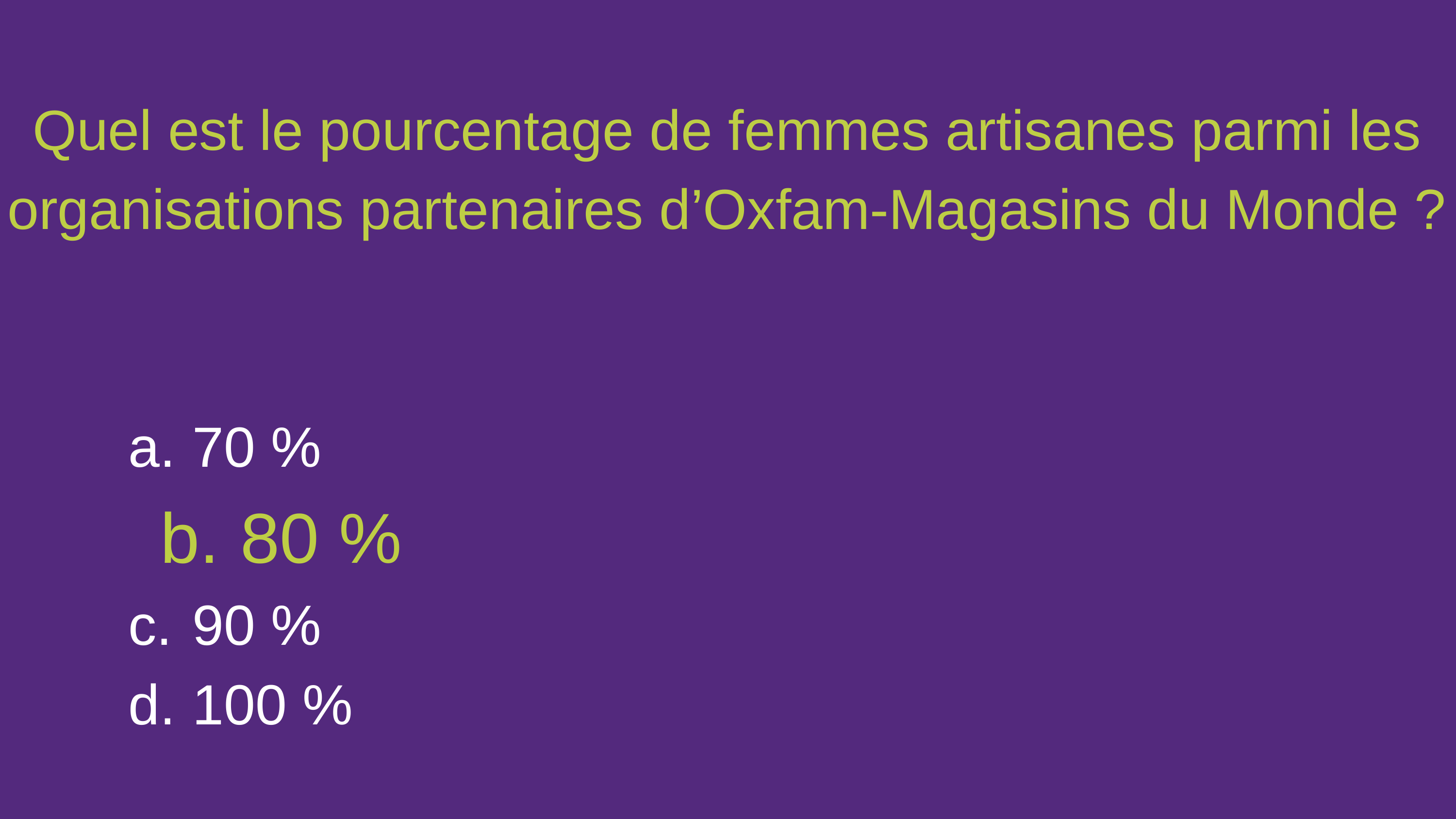

Quel est le pourcentage de femmes artisanes parmi les organisations partenaires d’Oxfam-Magasins du Monde ?

70 %
80 %
90 %
100 %